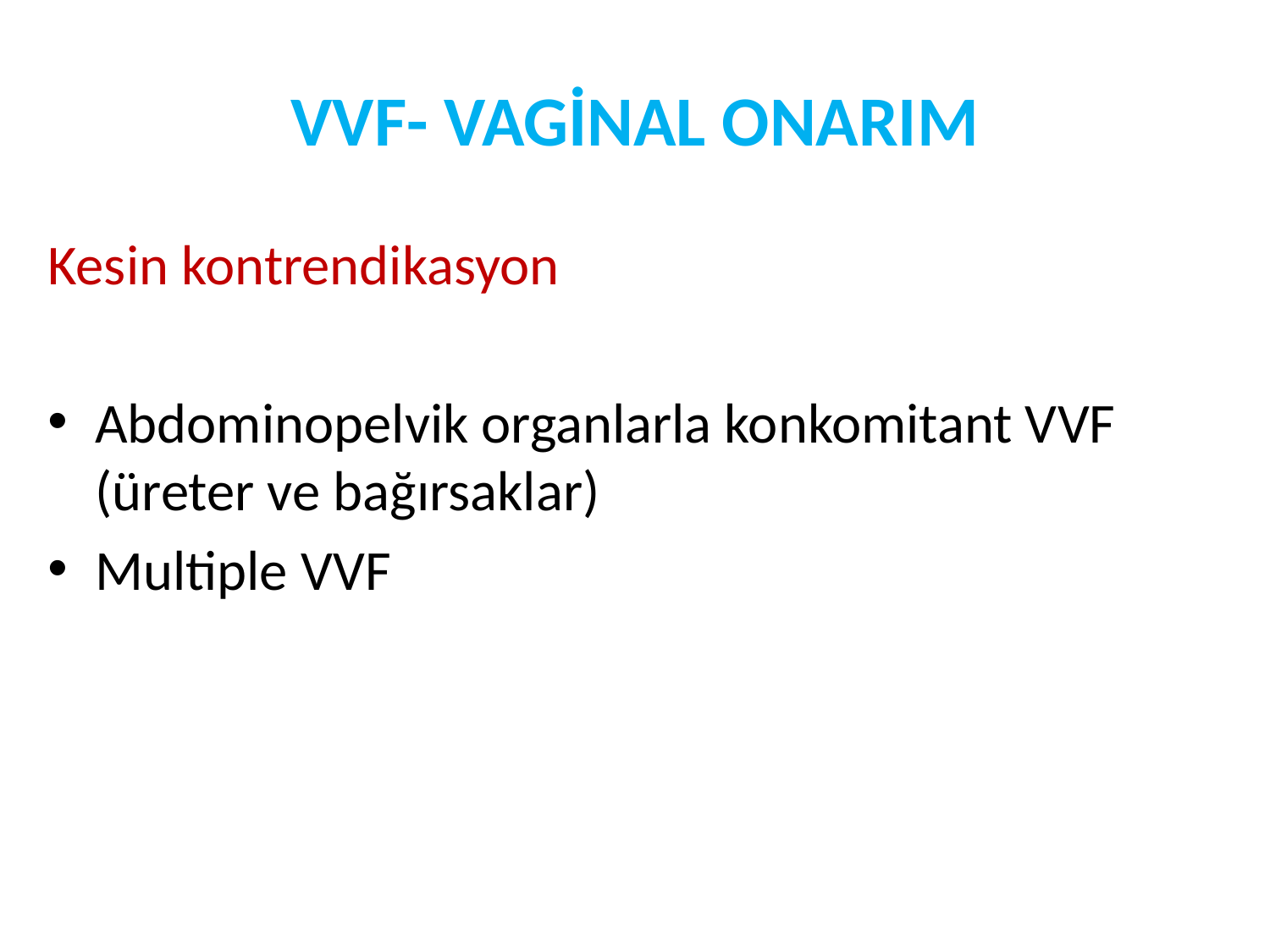

# VVF- VAGİNAL ONARIM
Kesin kontrendikasyon

Abdominopelvik organlarla konkomitant VVF (üreter ve bağırsaklar)
Multiple VVF